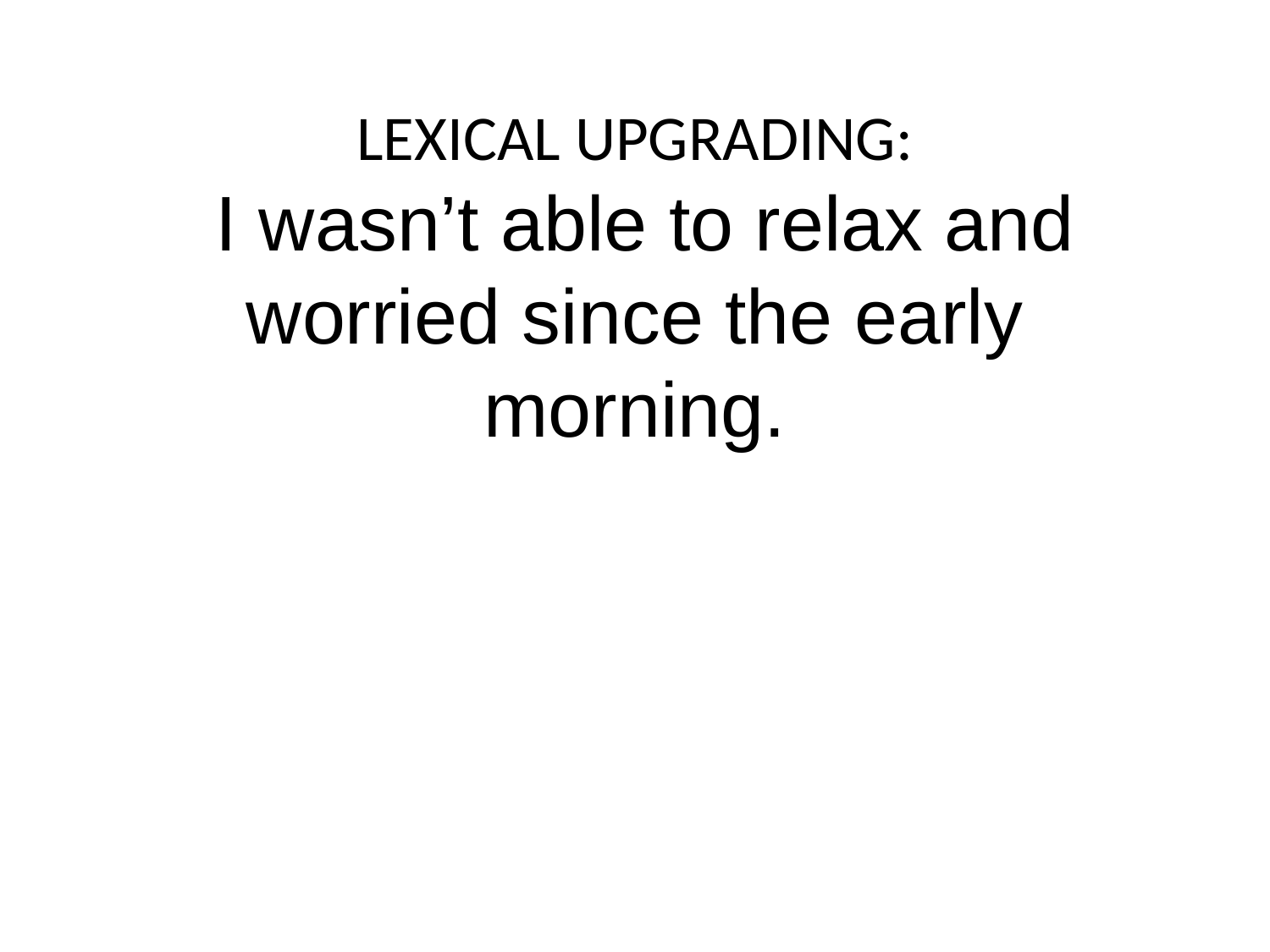

# LEXICAL UPGRADING: I wasn’t able to relax and worried since the early morning.